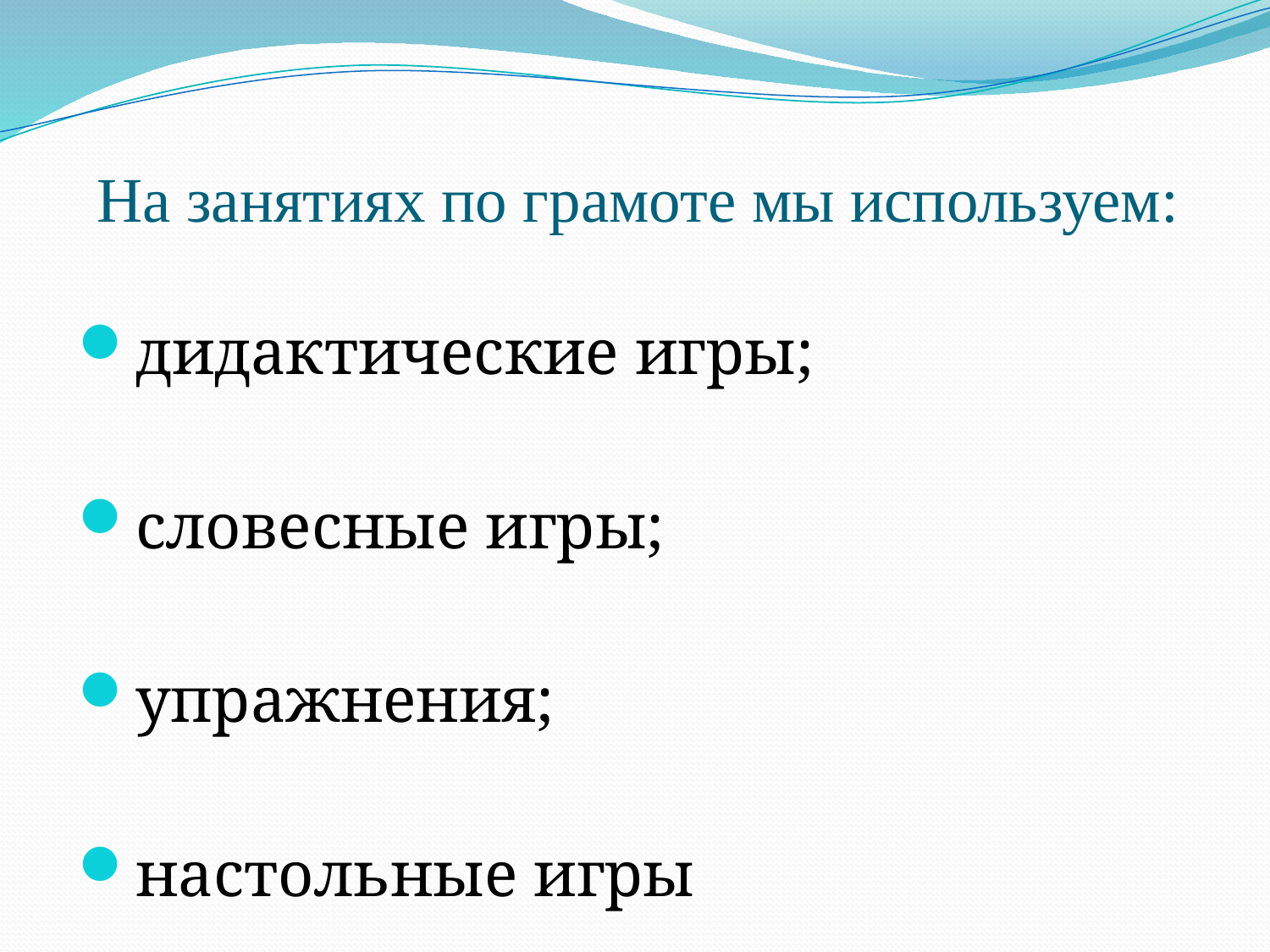

# На занятиях по грамоте мы используем:
дидактические игры;

словесные игры;

упражнения;

настольные игры